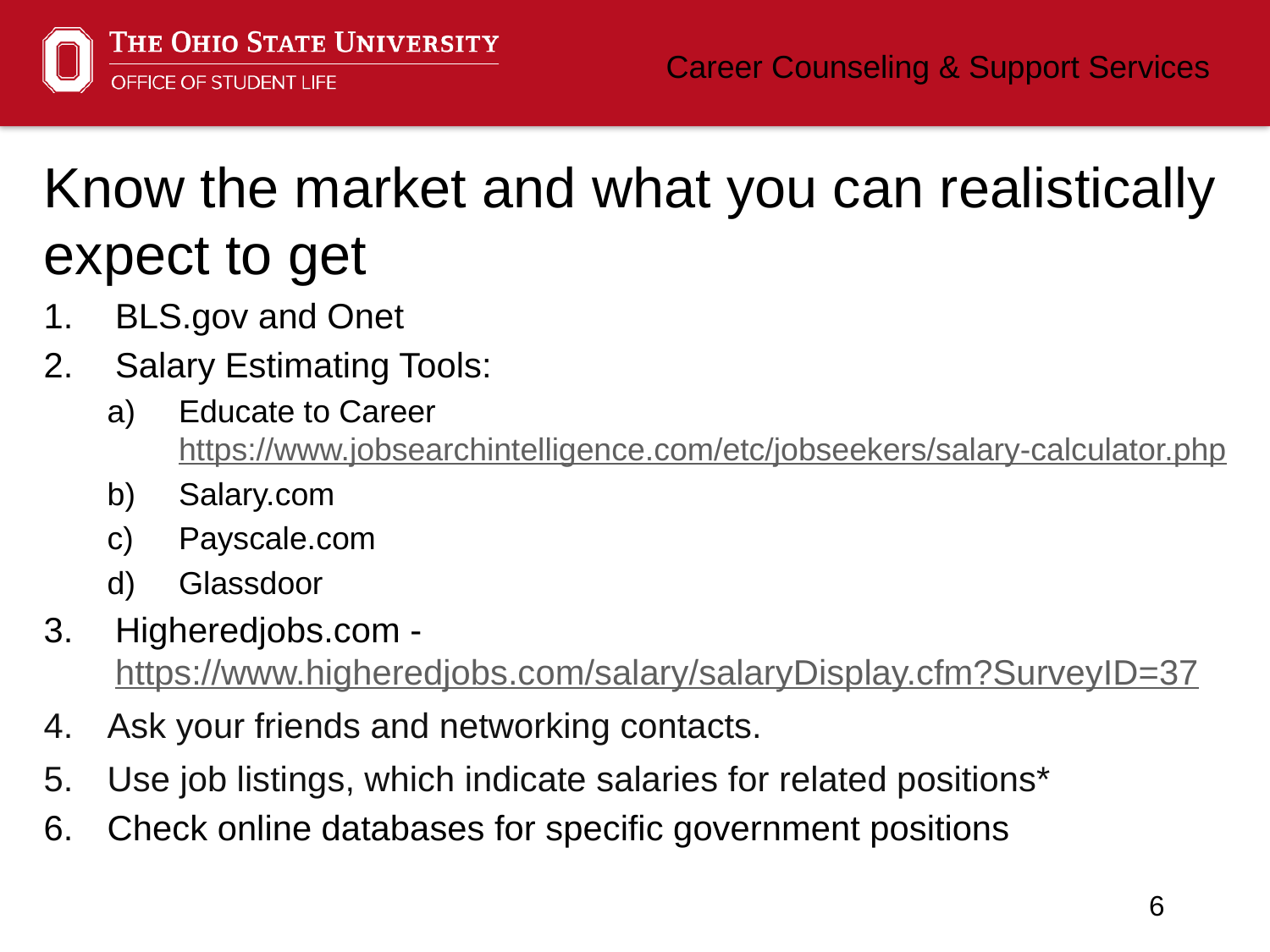

Know the market and what you can realistically expect to get
BLS.gov and Onet
Salary Estimating Tools:
Educate to Career https://www.jobsearchintelligence.com/etc/jobseekers/salary-calculator.php
Salary.com
Payscale.com
Glassdoor
Higheredjobs.com - https://www.higheredjobs.com/salary/salaryDisplay.cfm?SurveyID=37
Ask your friends and networking contacts.
Use job listings, which indicate salaries for related positions*
Check online databases for specific government positions